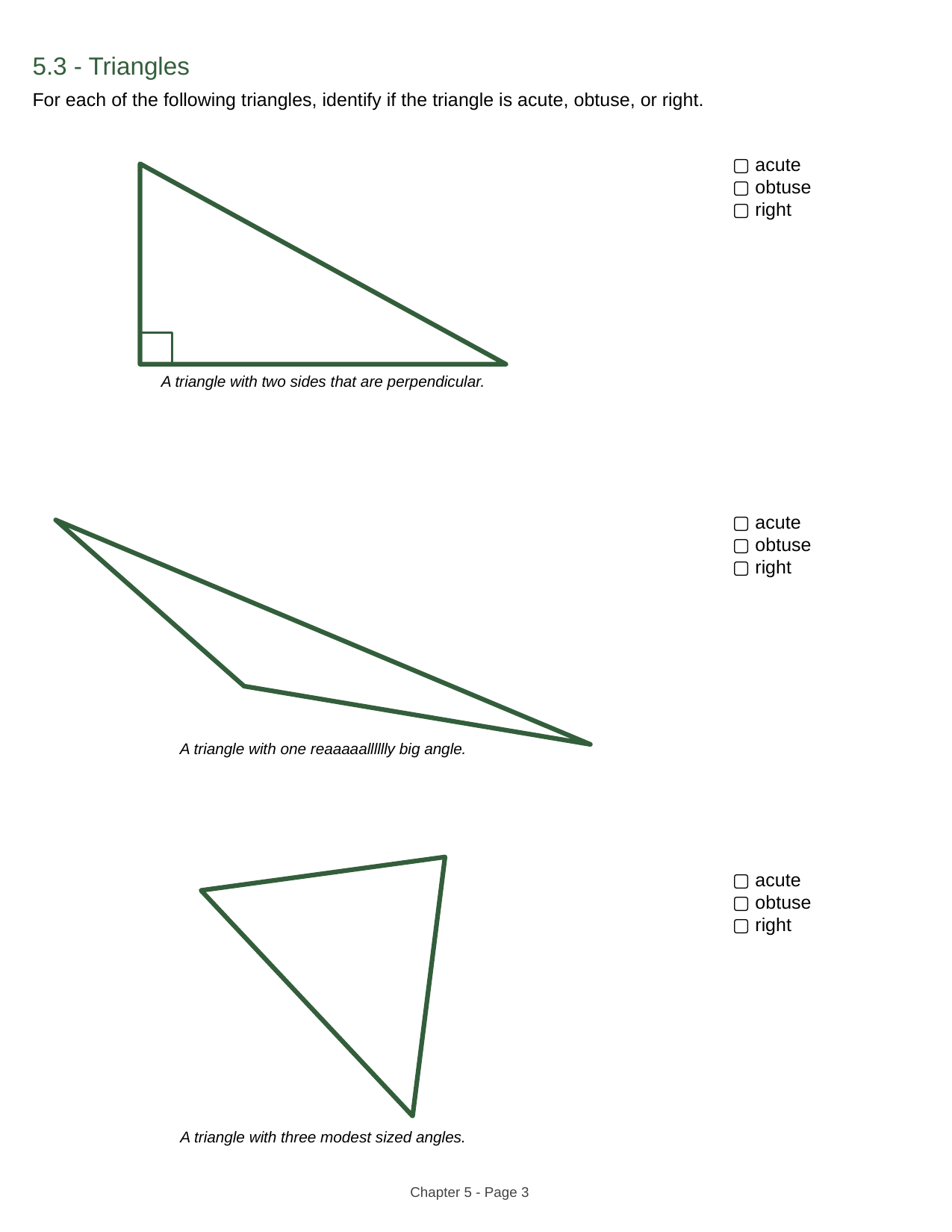

5.3 - Triangles
For each of the following triangles, identify if the triangle is acute, obtuse, or right.
▢ acute
▢ obtuse
▢ right

A triangle with two sides that are perpendicular.
▢ acute
▢ obtuse
▢ right

A triangle with one reaaaaalllllly big angle.

▢ acute
▢ obtuse
▢ right
A triangle with three modest sized angles.
Chapter 5 - Page 3